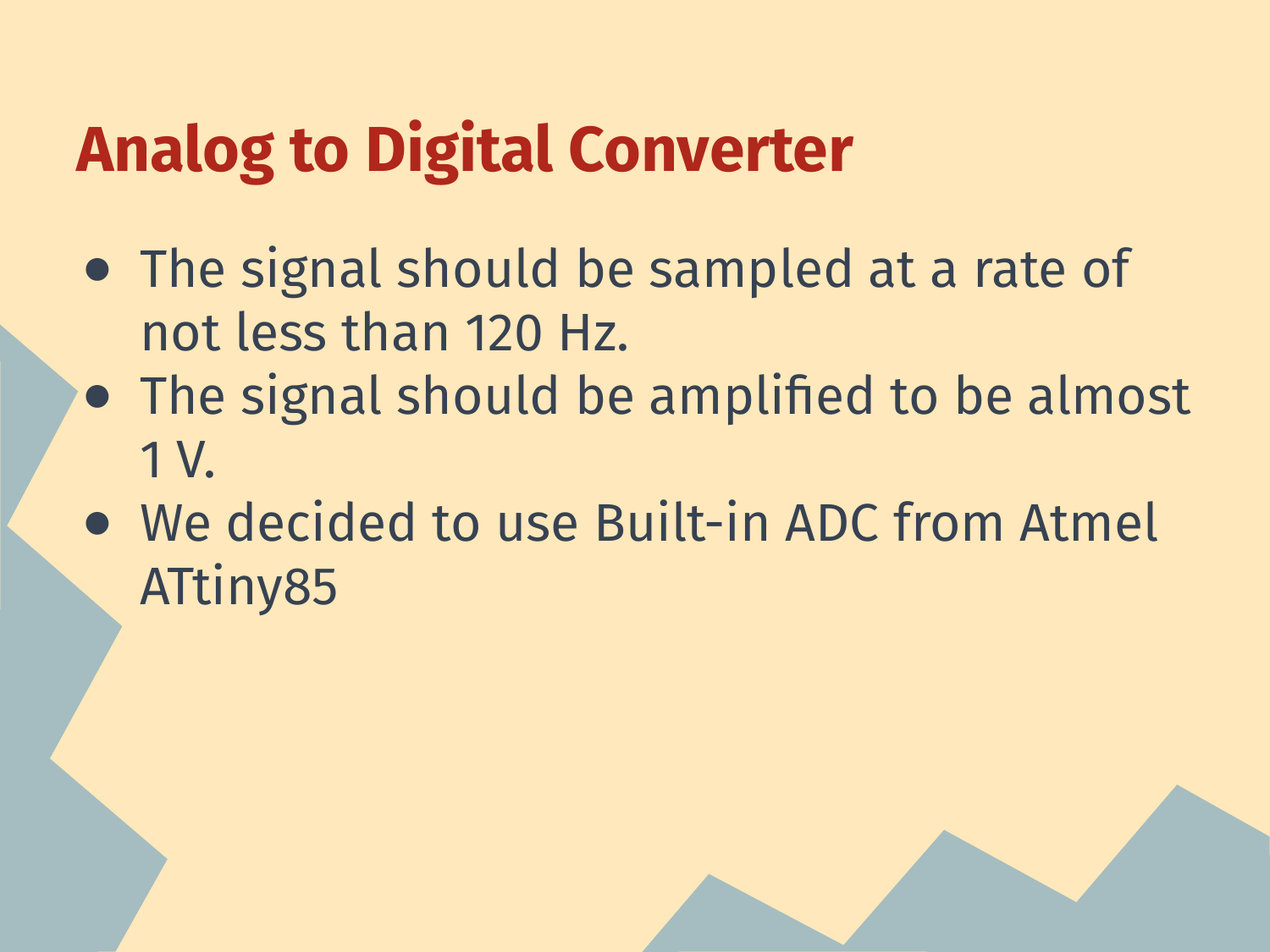

# Analog to Digital Converter
The signal should be sampled at a rate of not less than 120 Hz.
The signal should be amplified to be almost 1 V.
We decided to use Built-in ADC from Atmel ATtiny85